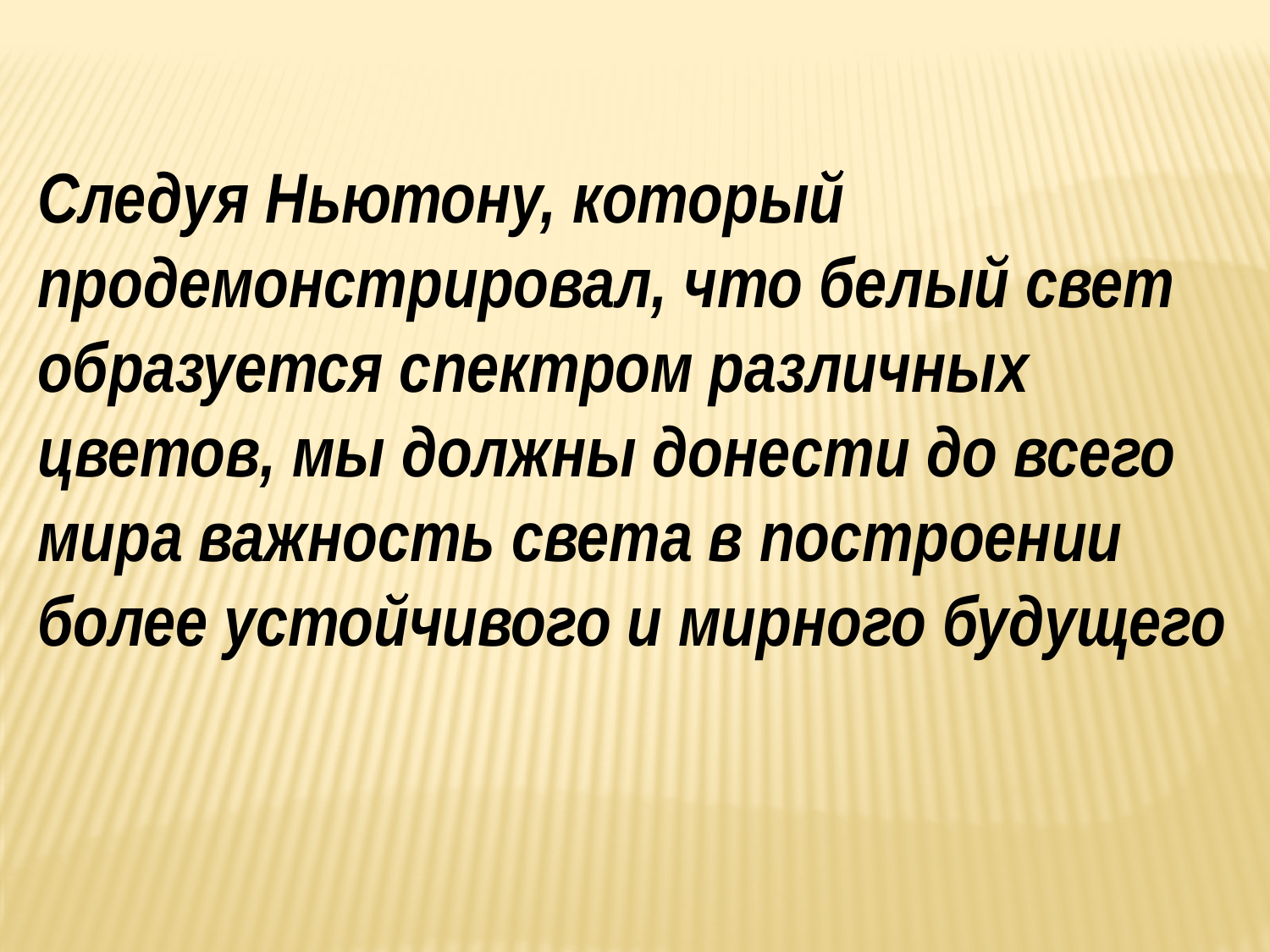

Следуя Ньютону, который продемонстрировал, что белый свет образуется спектром различных цветов, мы должны донести до всего мира важность света в построении более устойчивого и мирного будущего